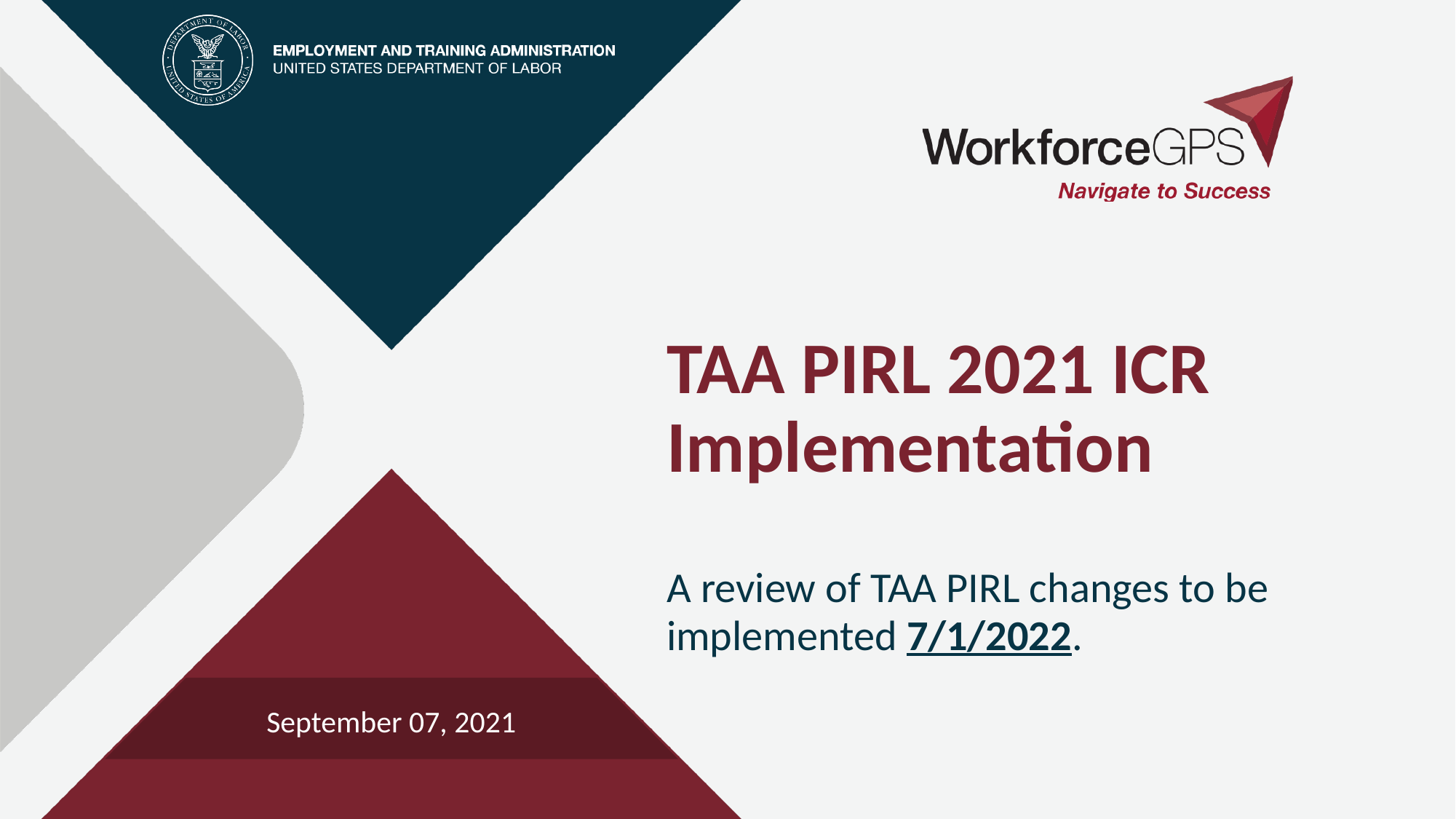

# TAA PIRL 2021 ICR Implementation
A review of TAA PIRL changes to be implemented 7/1/2022.
September 07, 2021